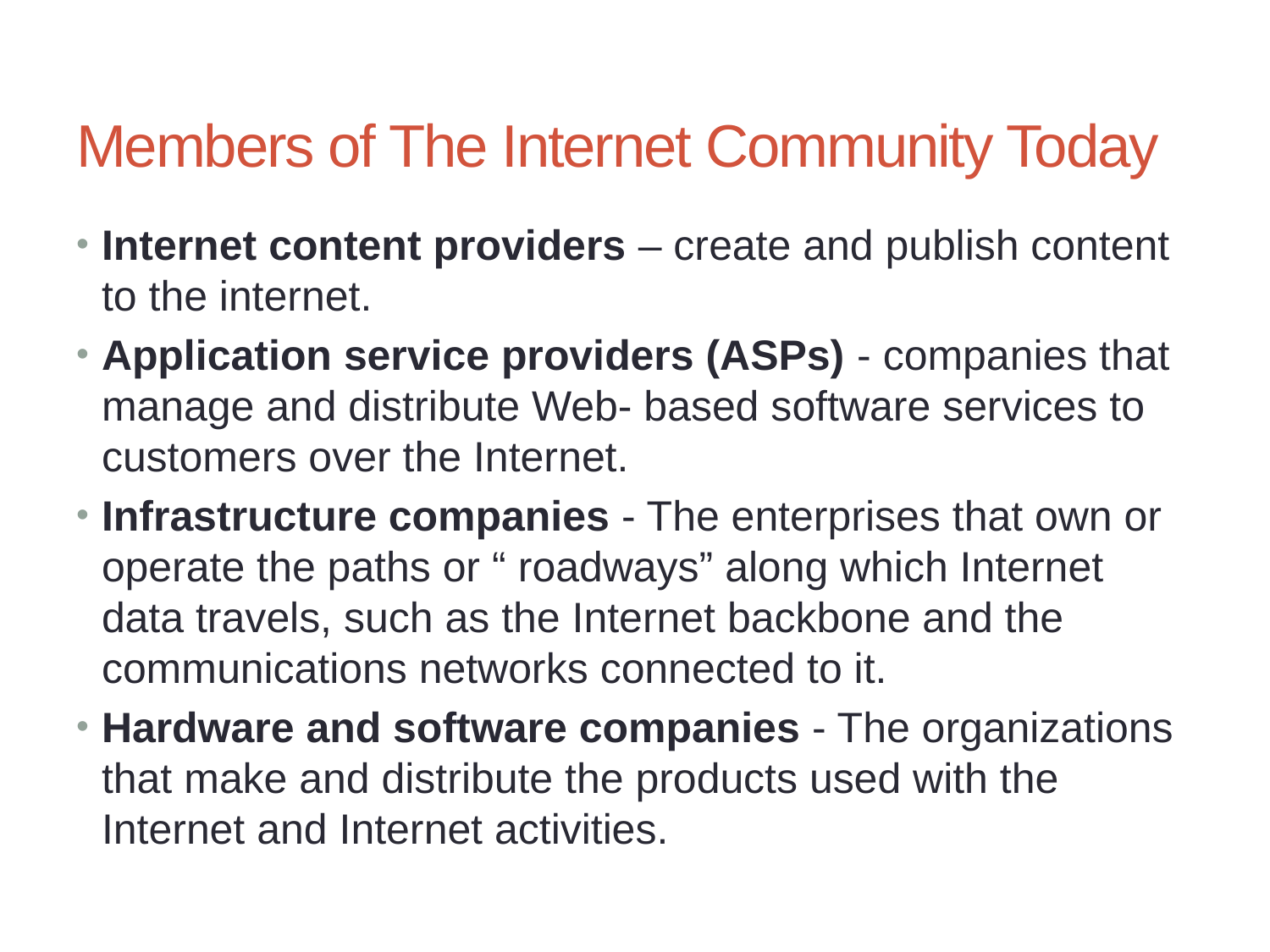

# Members of The Internet Community Today
Internet content providers – create and publish content to the internet.
Application service providers (ASPs) - companies that manage and distribute Web- based software services to customers over the Internet.
Infrastructure companies - The enterprises that own or operate the paths or “ roadways” along which Internet data travels, such as the Internet backbone and the communications networks connected to it.
Hardware and software companies - The organizations that make and distribute the products used with the Internet and Internet activities.